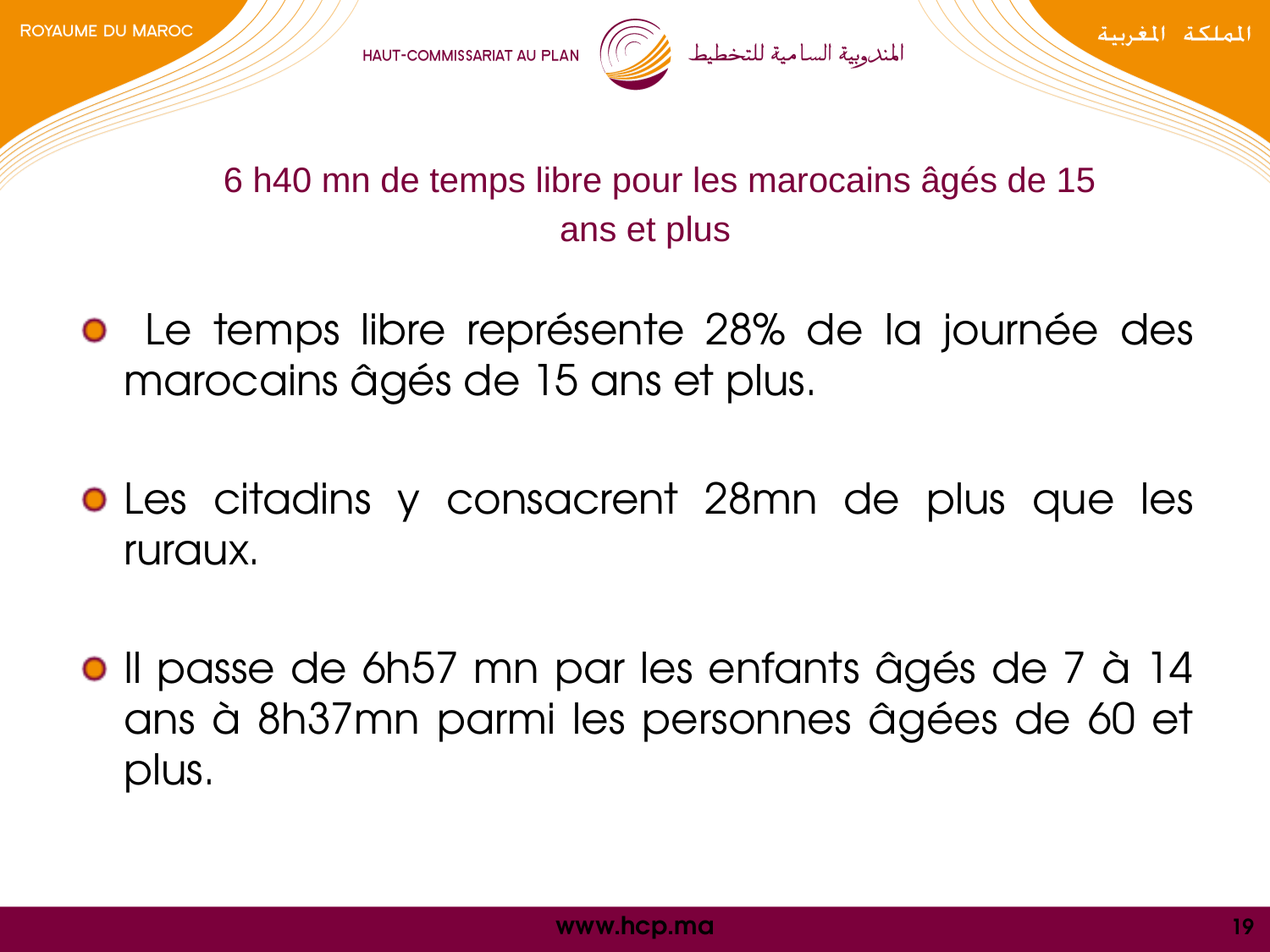

# 6 h40 mn de temps libre pour les marocains âgés de 15 ans et plus
 Le temps libre représente 28% de la journée des marocains âgés de 15 ans et plus.

Les citadins y consacrent 28mn de plus que les ruraux.

Il passe de 6h57 mn par les enfants âgés de 7 à 14 ans à 8h37mn parmi les personnes âgées de 60 et plus.

19